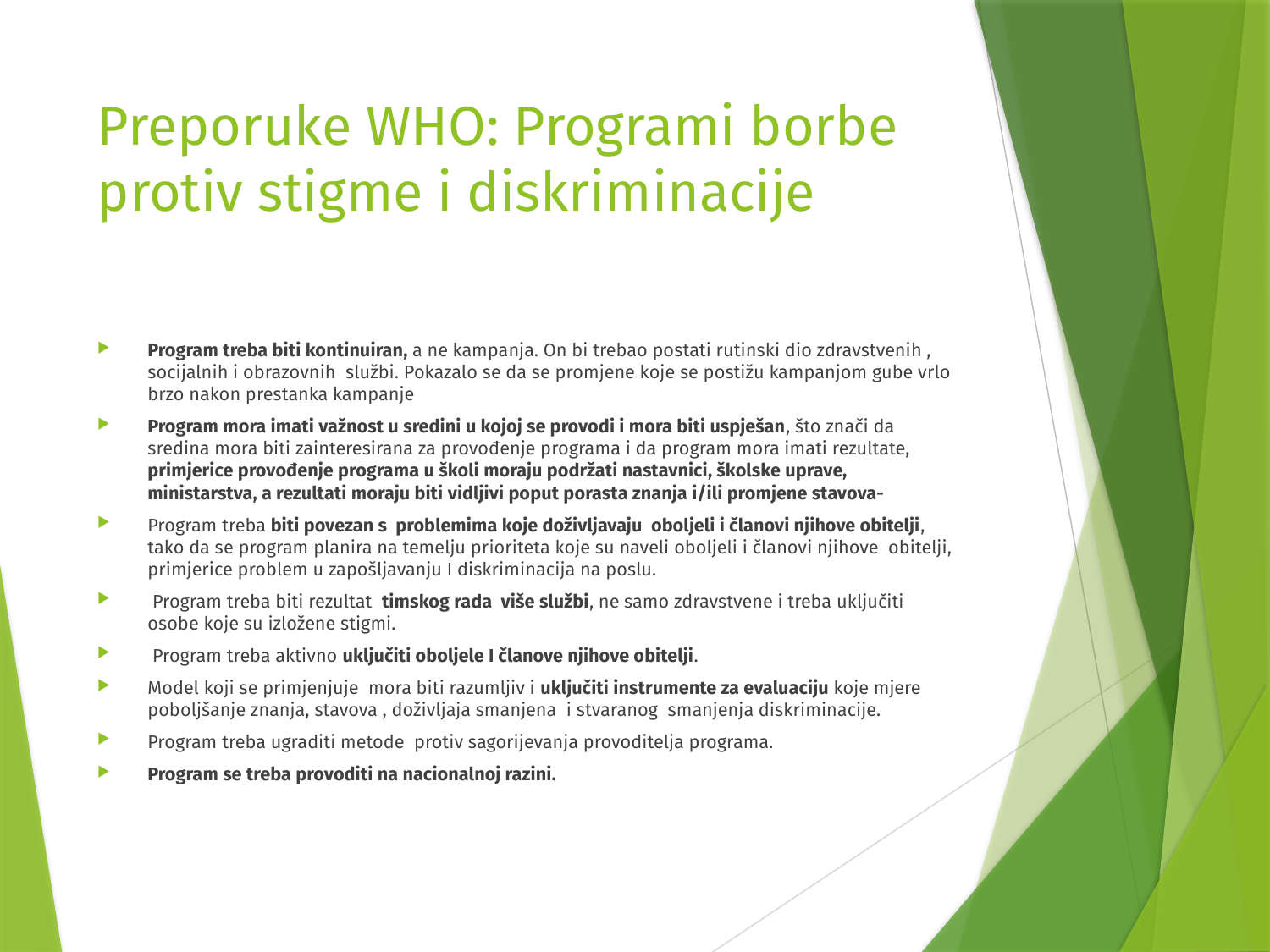

# Preporuke WHO: Programi borbe protiv stigme i diskriminacije

Program treba biti kontinuiran, a ne kampanja. On bi trebao postati rutinski dio zdravstvenih , socijalnih i obrazovnih  službi. Pokazalo se da se promjene koje se postižu kampanjom gube vrlo brzo nakon prestanka kampanje
Program mora imati važnost u sredini u kojoj se provodi i mora biti uspješan, što znači da sredina mora biti zainteresirana za provođenje programa i da program mora imati rezultate, primjerice provođenje programa u školi moraju podržati nastavnici, školske uprave, ministarstva, a rezultati moraju biti vidljivi poput porasta znanja i/ili promjene stavova-
Program treba biti povezan s  problemima koje doživljavaju  oboljeli i članovi njihove obitelji, tako da se program planira na temelju prioriteta koje su naveli oboljeli i članovi njihove  obitelji, primjerice problem u zapošljavanju I diskriminacija na poslu.
 Program treba biti rezultat  timskog rada  više službi, ne samo zdravstvene i treba uključiti osobe koje su izložene stigmi.
 Program treba aktivno uključiti oboljele I članove njihove obitelji.
Model koji se primjenjuje  mora biti razumljiv i uključiti instrumente za evaluaciju koje mjere poboljšanje znanja, stavova , doživljaja smanjena  i stvaranog  smanjenja diskriminacije.
Program treba ugraditi metode  protiv sagorijevanja provoditelja programa.
Program se treba provoditi na nacionalnoj razini.